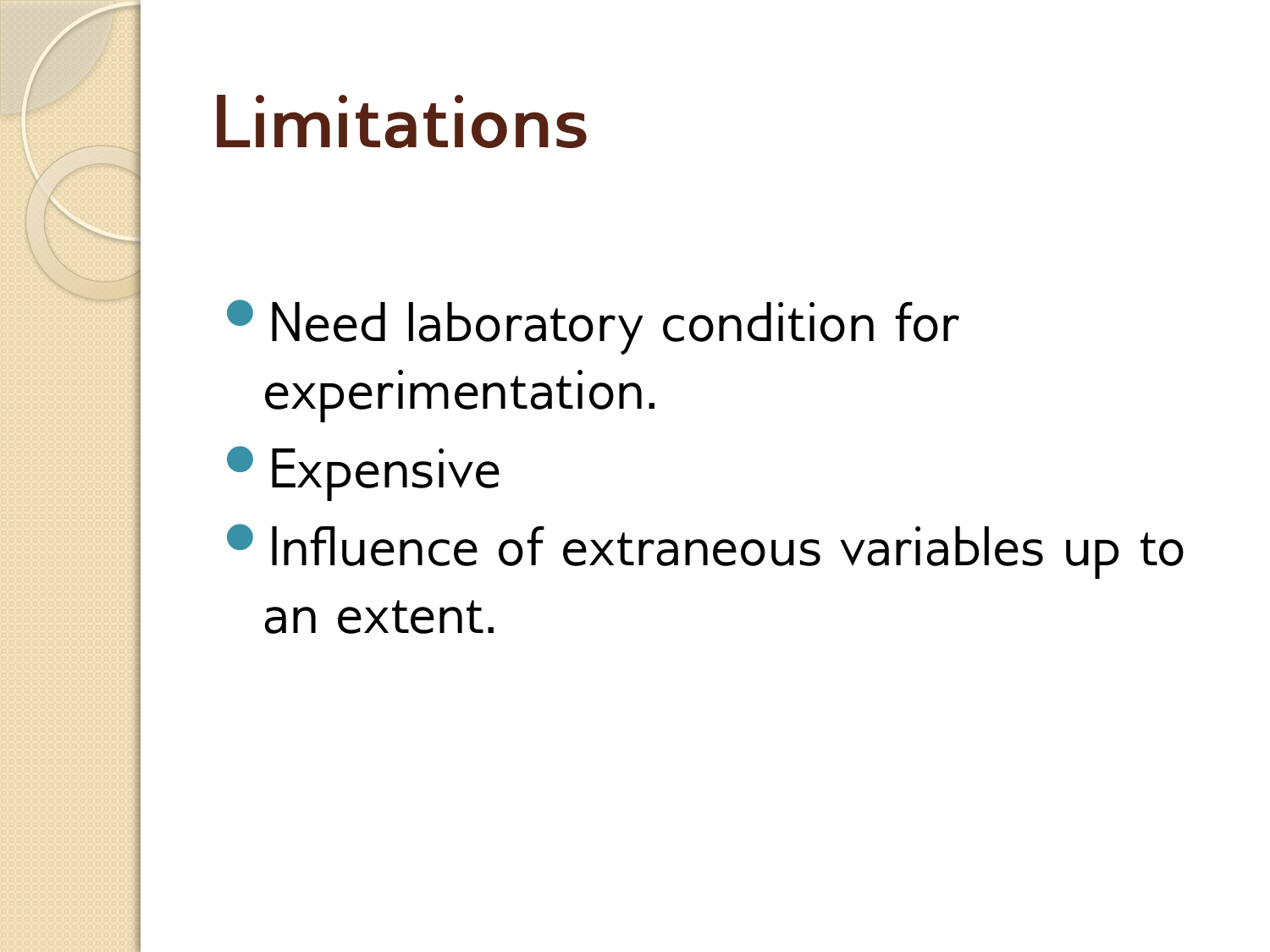

# Limitations

Need laboratory condition for experimentation.
Expensive
Influence of extraneous variables up to an extent.